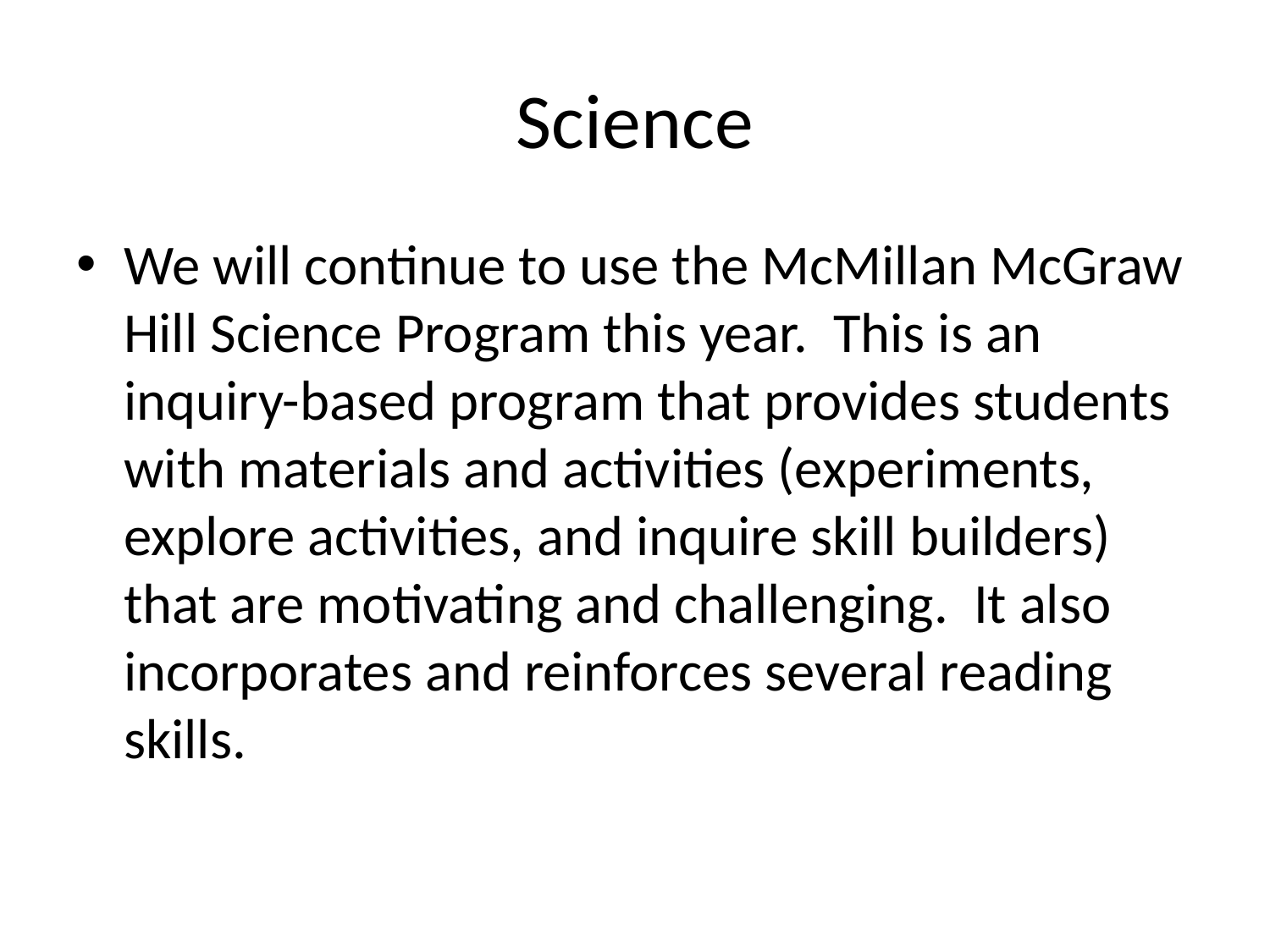

# Science
We will continue to use the McMillan McGraw Hill Science Program this year.  This is an inquiry-based program that provides students with materials and activities (experiments, explore activities, and inquire skill builders) that are motivating and challenging.  It also incorporates and reinforces several reading skills.